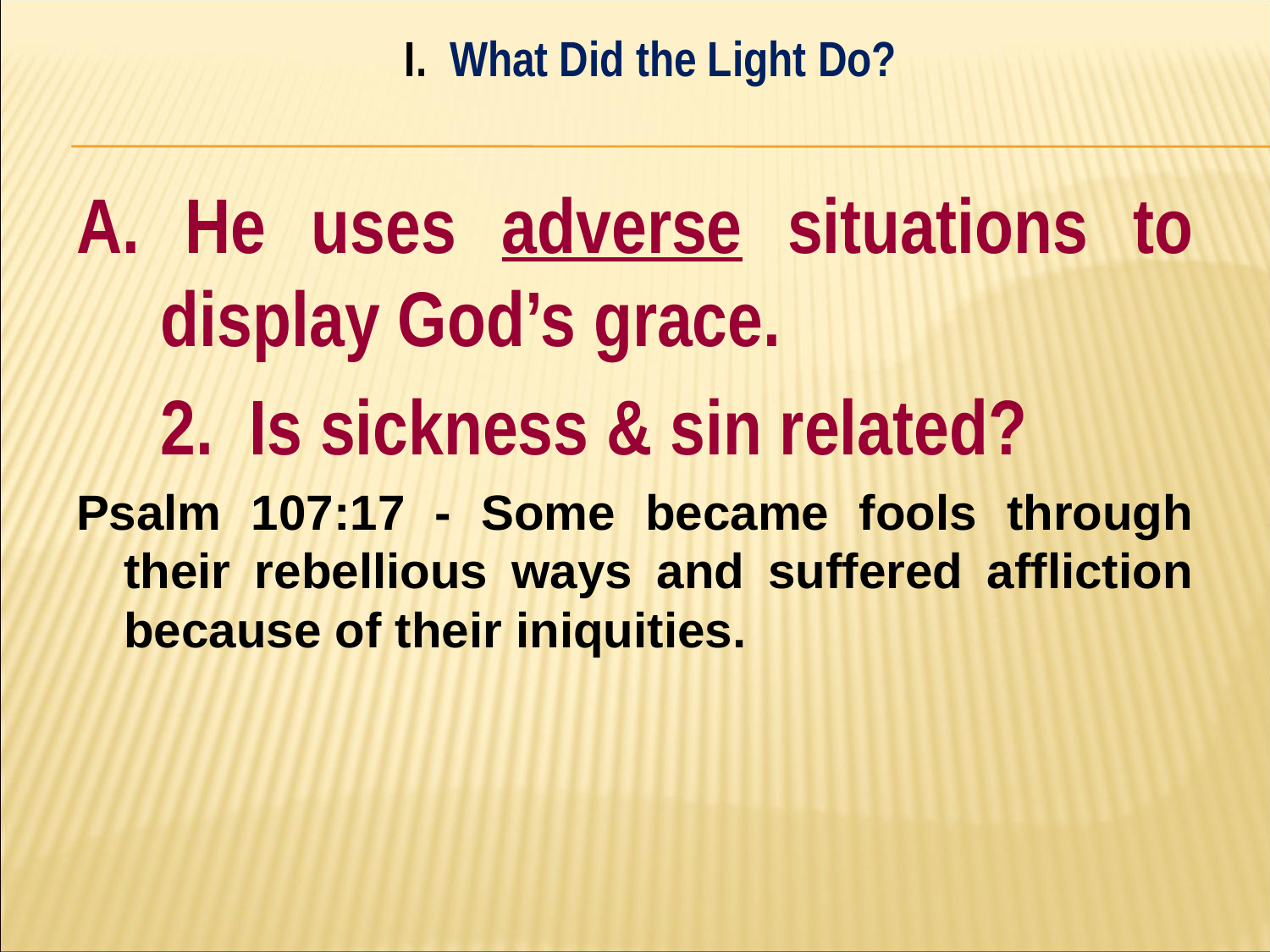

I.  What Did the Light Do?
#
A. He uses adverse situations to display God’s grace.
	2.  Is sickness & sin related?
Psalm 107:17 - Some became fools through their rebellious ways and suffered affliction because of their iniquities.